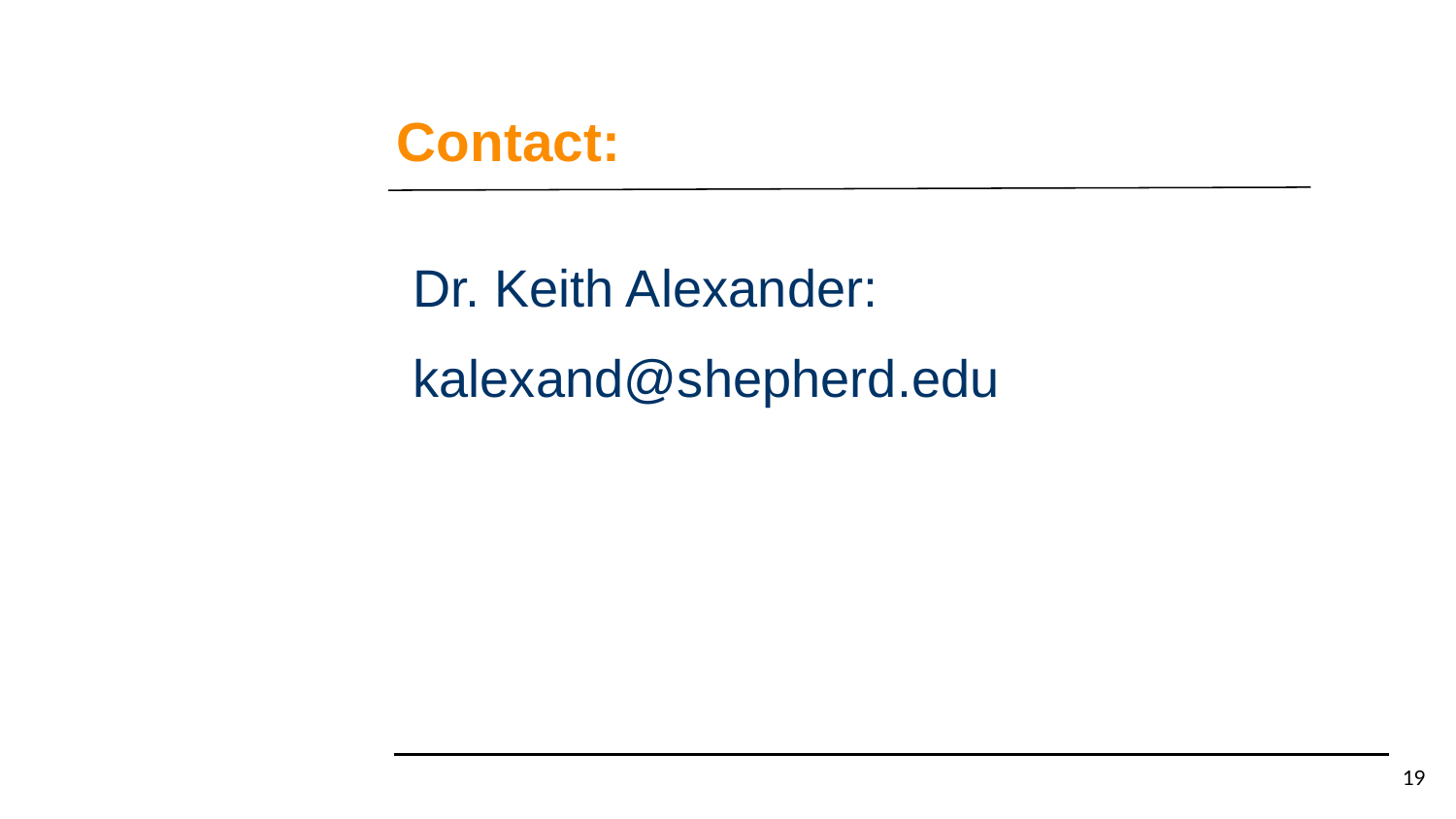

# Contact:

Dr. Keith Alexander:
kalexand@shepherd.edu

19